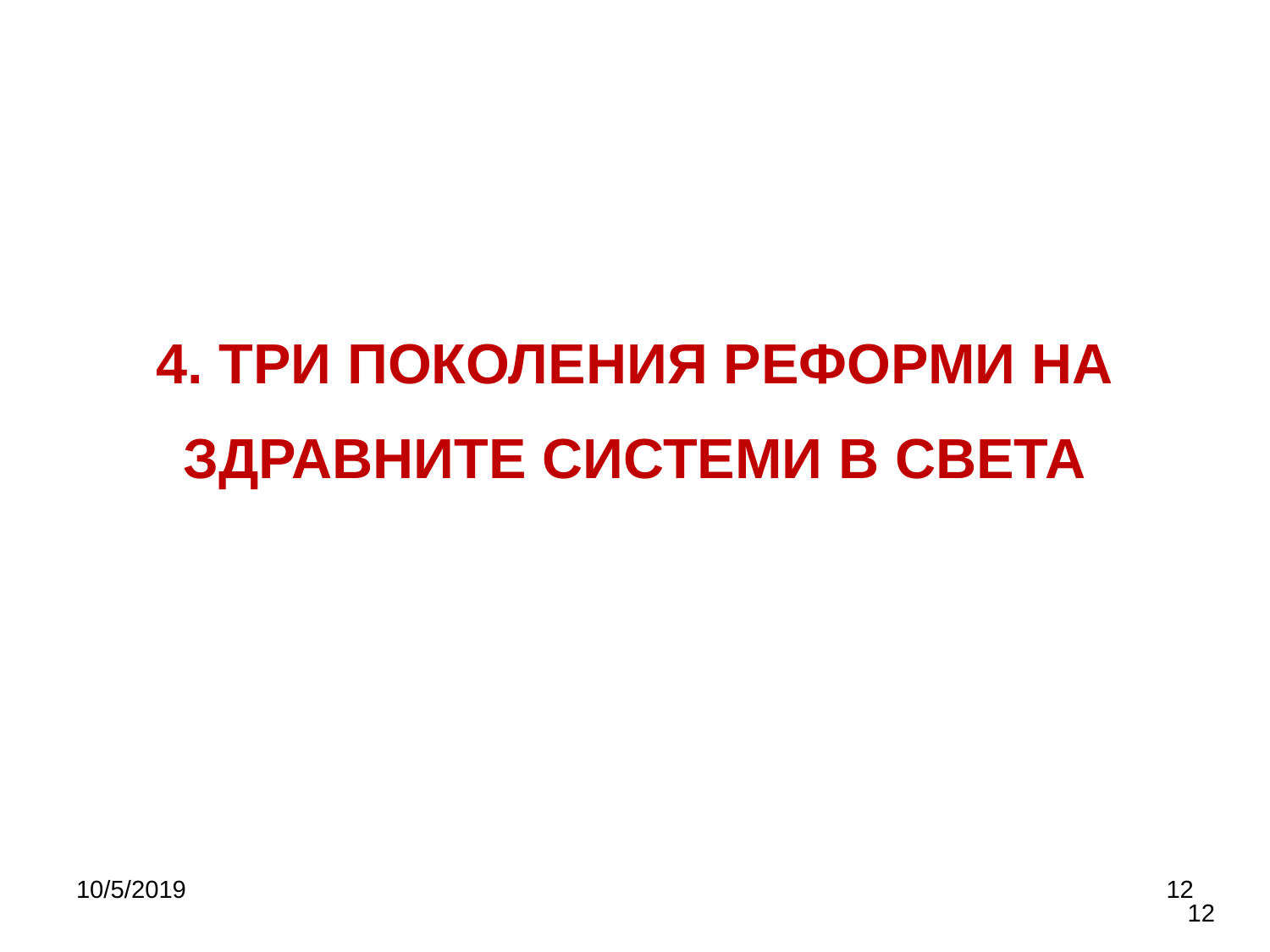

# 4. ТРИ ПОКОЛЕНИЯ РЕФОРМИ НА ЗДРАВНИТЕ СИСТЕМИ В СВЕТА
10/5/2019
12
12